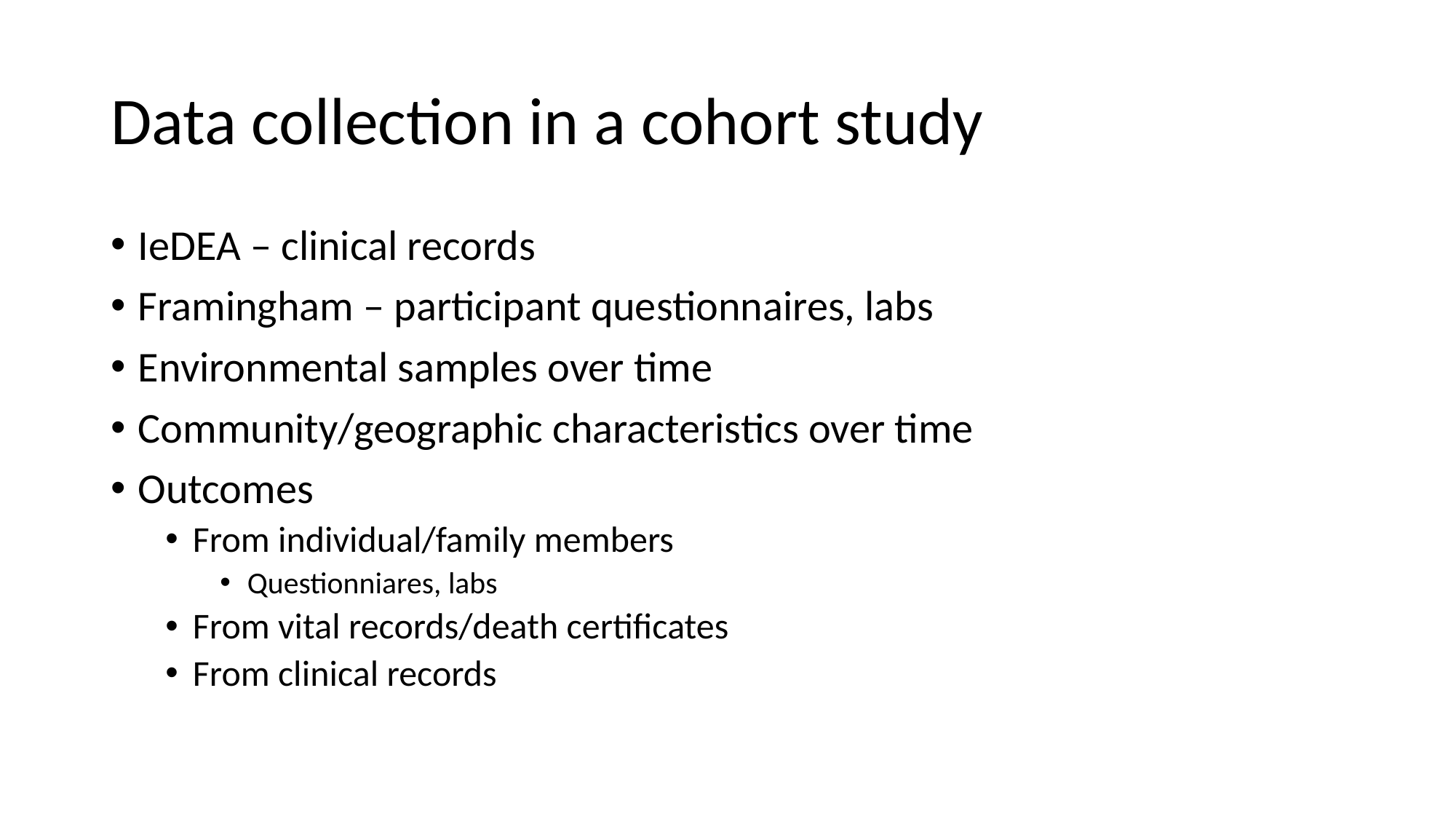

# Data collection in a cohort study
IeDEA – clinical records
Framingham – participant questionnaires, labs
Environmental samples over time
Community/geographic characteristics over time
Outcomes
From individual/family members
Questionniares, labs
From vital records/death certificates
From clinical records